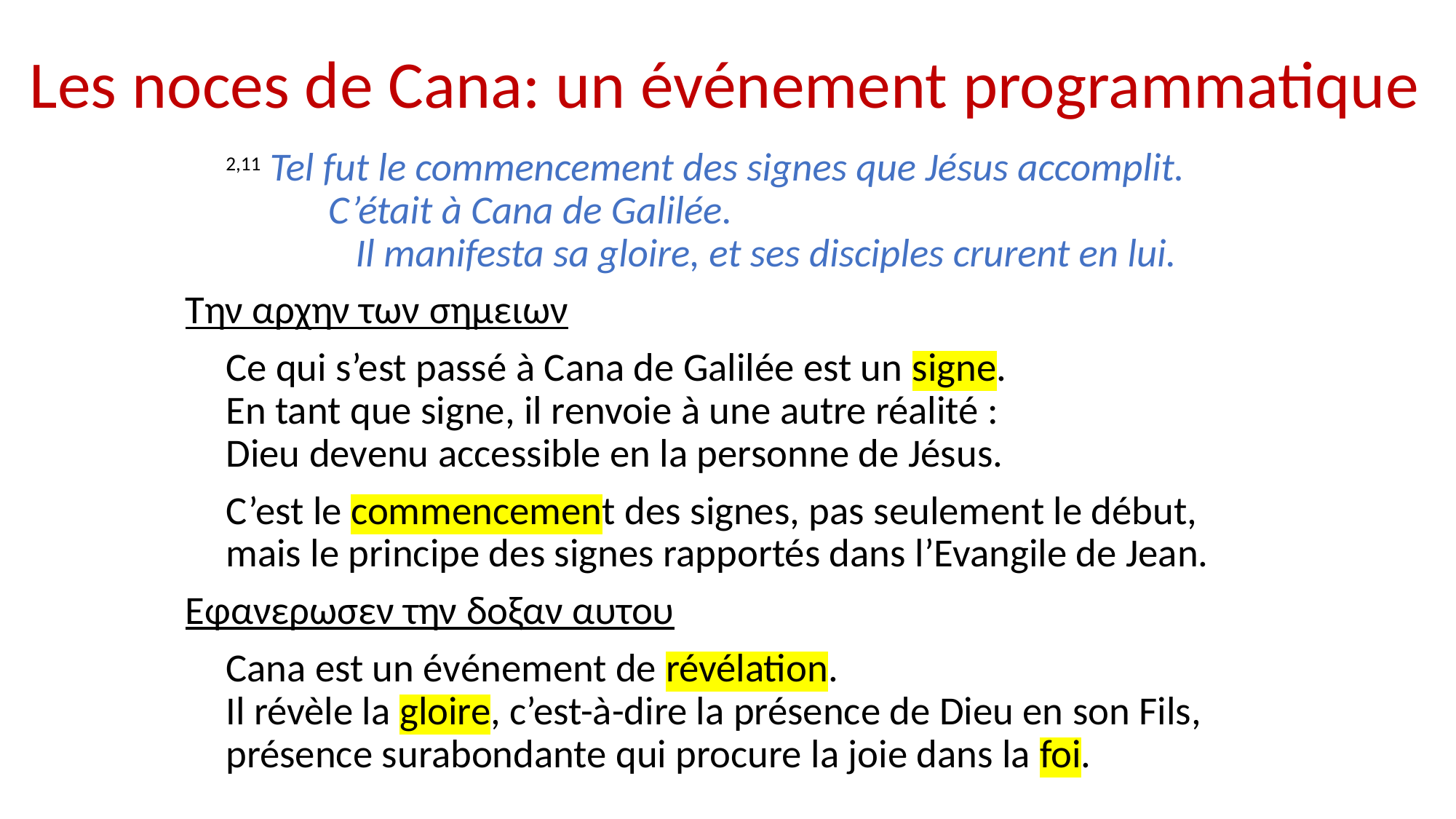

# Les noces de Cana: un événement programmatique
2,11 Tel fut le commencement des signes que Jésus accomplit.
			C’était à Cana de Galilée.
	   Il manifesta sa gloire, et ses disciples crurent en lui.
Την αρχην των σημειων
Ce qui s’est passé à Cana de Galilée est un signe.
En tant que signe, il renvoie à une autre réalité :
Dieu devenu accessible en la personne de Jésus.
C’est le commencement des signes, pas seulement le début,
mais le principe des signes rapportés dans l’Evangile de Jean.
Εφανερωσεν την δοξαν αυτου
Cana est un événement de révélation.
Il révèle la gloire, c’est-à-dire la présence de Dieu en son Fils,
présence surabondante qui procure la joie dans la foi.